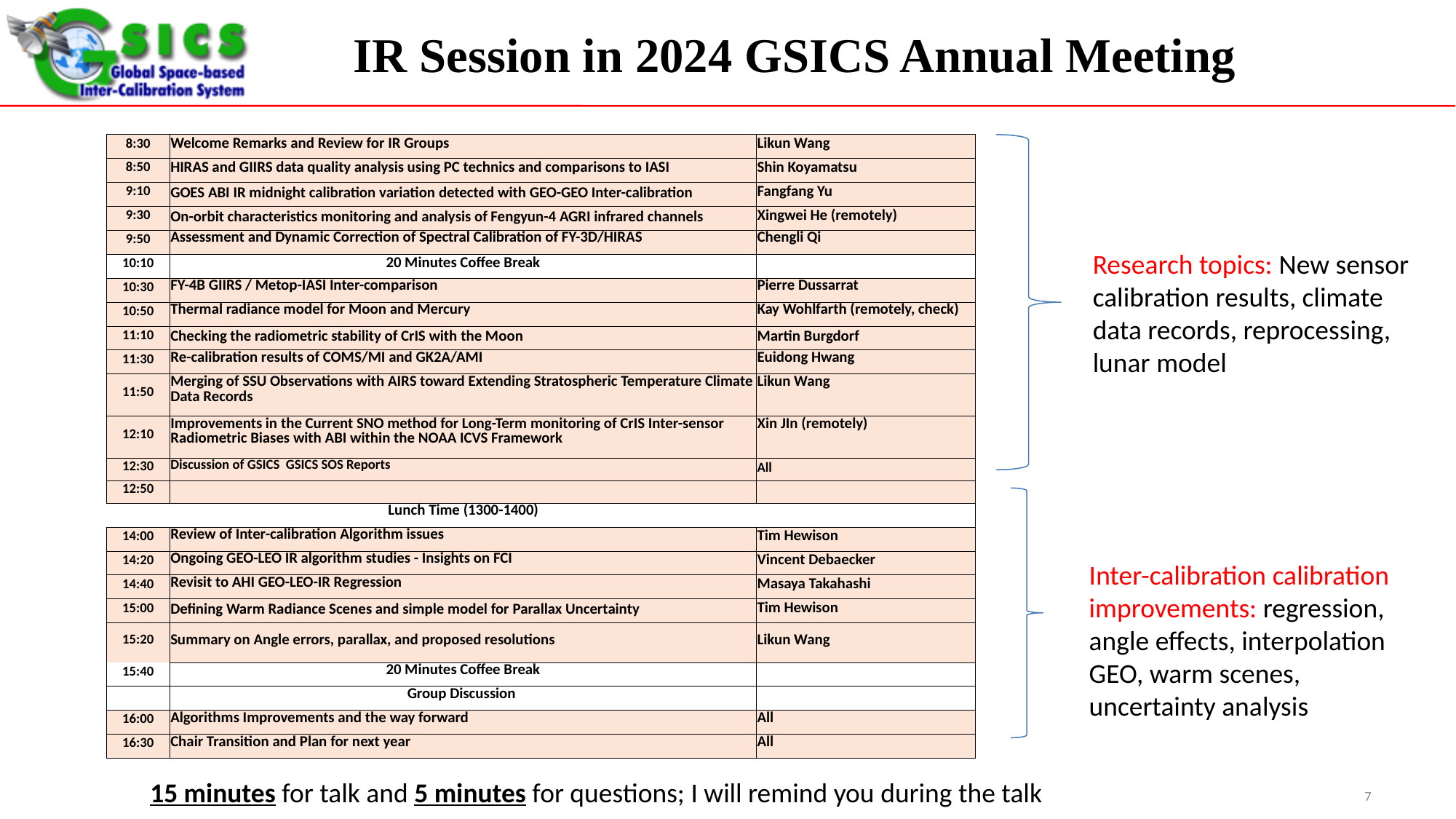

# IR Session in 2024 GSICS Annual Meeting
| 8:30 | Welcome Remarks and Review for IR Groups | Likun Wang |
| --- | --- | --- |
| 8:50 | HIRAS and GIIRS data quality analysis using PC technics and comparisons to IASI | Shin Koyamatsu |
| 9:10 | GOES ABI IR midnight calibration variation detected with GEO-GEO Inter-calibration | Fangfang Yu |
| 9:30 | On-orbit characteristics monitoring and analysis of Fengyun-4 AGRI infrared channels | Xingwei He (remotely) |
| 9:50 | Assessment and Dynamic Correction of Spectral Calibration of FY-3D/HIRAS | Chengli Qi |
| 10:10 | 20 Minutes Coffee Break |  |
| 10:30 | FY-4B GIIRS / Metop-IASI Inter-comparison | Pierre Dussarrat |
| 10:50 | Thermal radiance model for Moon and Mercury | Kay Wohlfarth (remotely, check) |
| 11:10 | Checking the radiometric stability of CrIS with the Moon | Martin Burgdorf |
| 11:30 | Re-calibration results of COMS/MI and GK2A/AMI | Euidong Hwang |
| 11:50 | Merging of SSU Observations with AIRS toward Extending Stratospheric Temperature Climate Data Records | Likun Wang |
| 12:10 | Improvements in the Current SNO method for Long-Term monitoring of CrIS Inter-sensor Radiometric Biases with ABI within the NOAA ICVS Framework | Xin JIn (remotely) |
| 12:30 | Discussion of GSICS GSICS SOS Reports | All |
| 12:50 |  |  |
|  | Lunch Time (1300-1400) |  |
| 14:00 | Review of Inter-calibration Algorithm issues | Tim Hewison |
| 14:20 | Ongoing GEO-LEO IR algorithm studies - Insights on FCI | Vincent Debaecker |
| 14:40 | Revisit to AHI GEO-LEO-IR Regression | Masaya Takahashi |
| 15:00 | Defining Warm Radiance Scenes and simple model for Parallax Uncertainty | Tim Hewison |
| 15:20 | Summary on Angle errors, parallax, and proposed resolutions | Likun Wang |
| 15:40 | 20 Minutes Coffee Break |  |
|  | Group Discussion |  |
| 16:00 | Algorithms Improvements and the way forward | All |
| 16:30 | Chair Transition and Plan for next year | All |

Research topics: New sensor calibration results, climate data records, reprocessing,  lunar model

Inter-calibration calibration improvements: regression, angle effects, interpolation GEO, warm scenes, uncertainty analysis
15 minutes for talk and 5 minutes for questions; I will remind you during the talk
7